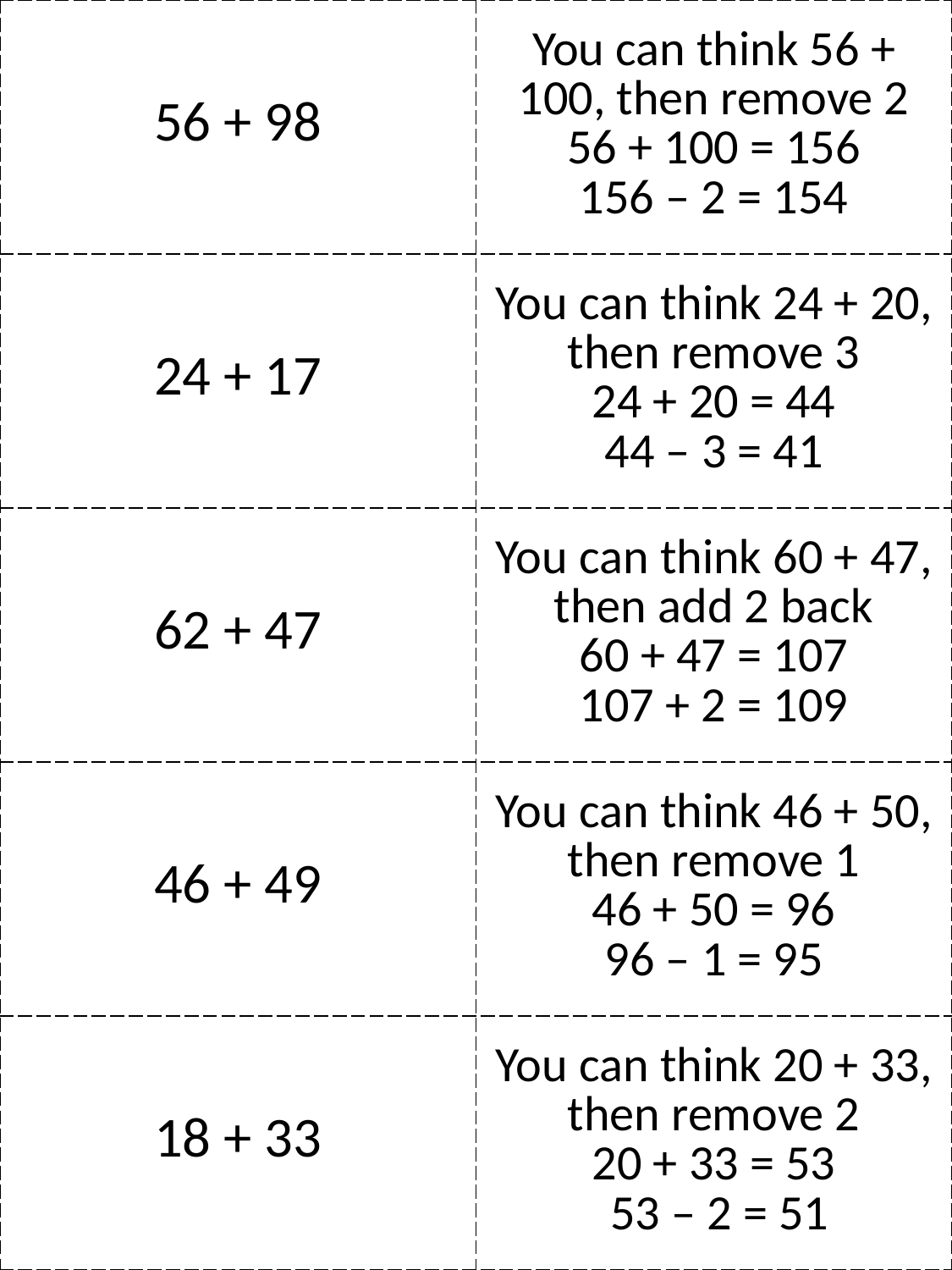

| 56 + 98 | You can think 56 + 100, then remove 2 56 + 100 = 156 156 – 2 = 154 |
| --- | --- |
| 24 + 17 | You can think 24 + 20, then remove 3 24 + 20 = 44 44 – 3 = 41 |
| 62 + 47 | You can think 60 + 47, then add 2 back 60 + 47 = 107 107 + 2 = 109 |
| 46 + 49 | You can think 46 + 50, then remove 1 46 + 50 = 96 96 – 1 = 95 |
| 18 + 33 | You can think 20 + 33, then remove 2 20 + 33 = 53 53 – 2 = 51 |